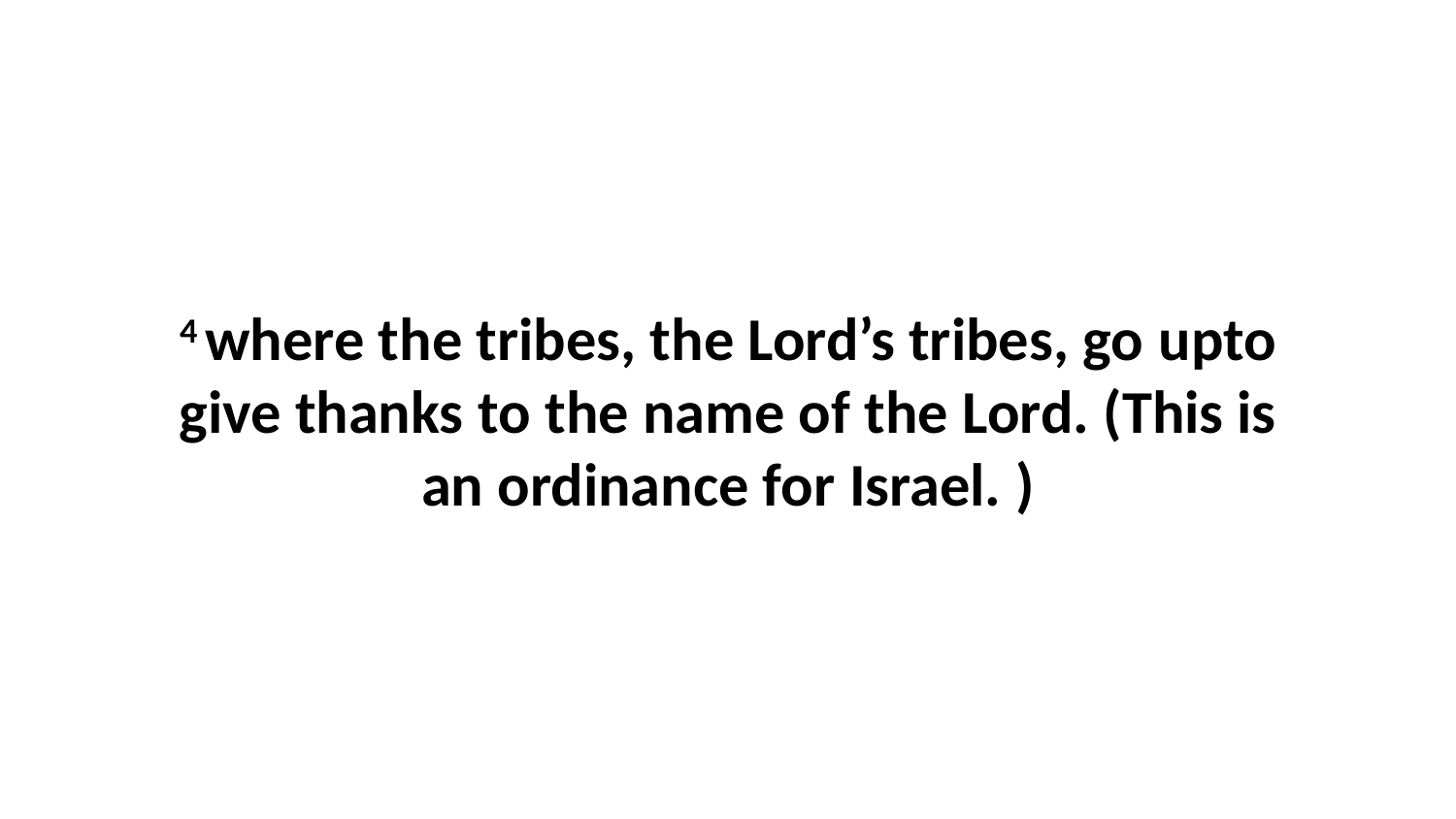

4 where the tribes, the Lord’s tribes, go upto give thanks to the name of the Lord. (This is an ordinance for Israel. )